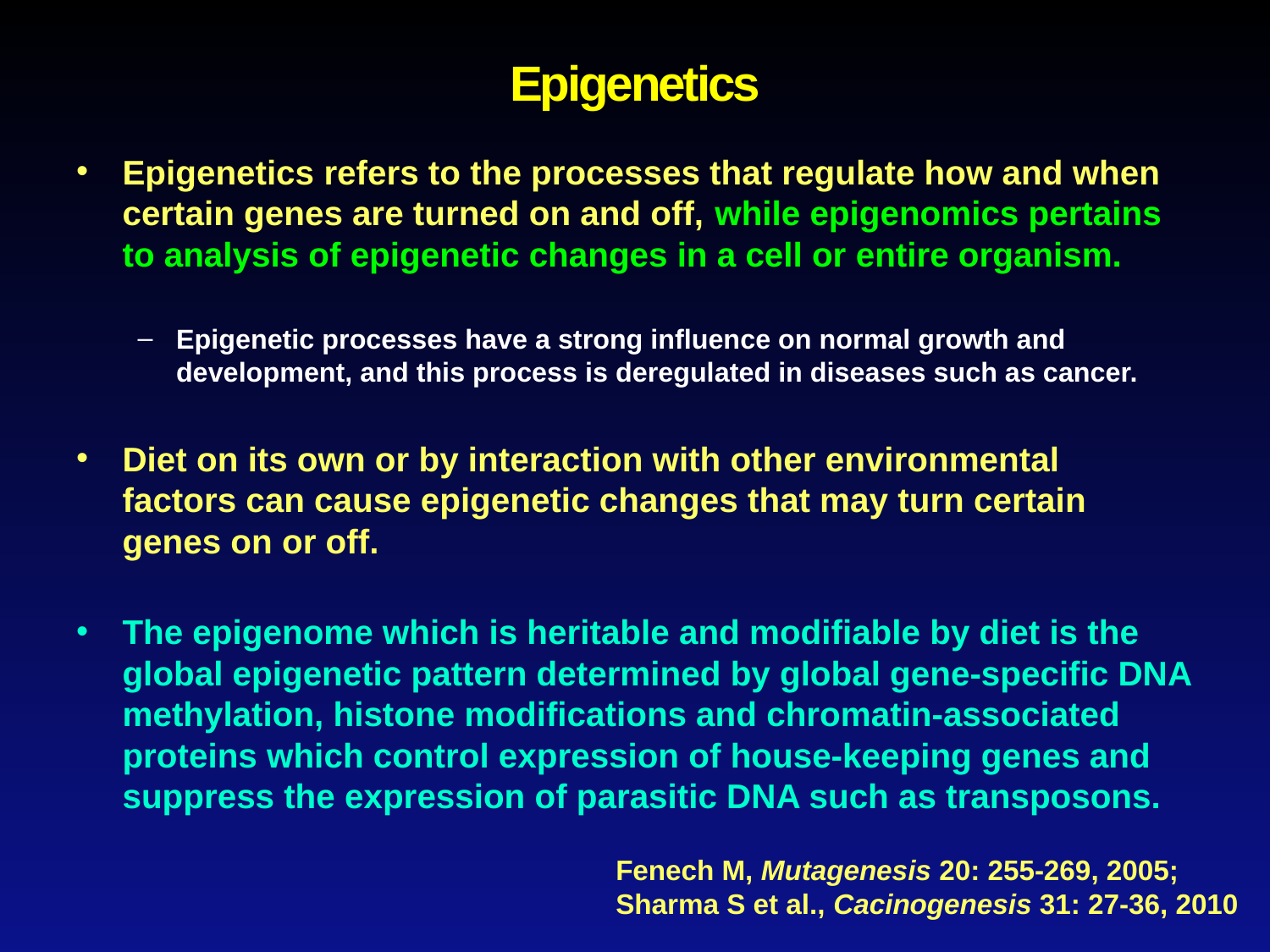

# Epigenetics
Epigenetics refers to the processes that regulate how and when certain genes are turned on and off, while epigenomics pertains to analysis of epigenetic changes in a cell or entire organism.

Epigenetic processes have a strong influence on normal growth and development, and this process is deregulated in diseases such as cancer.

Diet on its own or by interaction with other environmental  factors can cause epigenetic changes that may turn certain genes on or off.

The epigenome which is heritable and modifiable by diet is the global epigenetic pattern determined by global gene-specific DNA methylation, histone modifications and chromatin-associated proteins which control expression of house-keeping genes and suppress the expression of parasitic DNA such as transposons.
Fenech M, Mutagenesis 20: 255-269, 2005; Sharma S et al., Cacinogenesis 31: 27-36, 2010